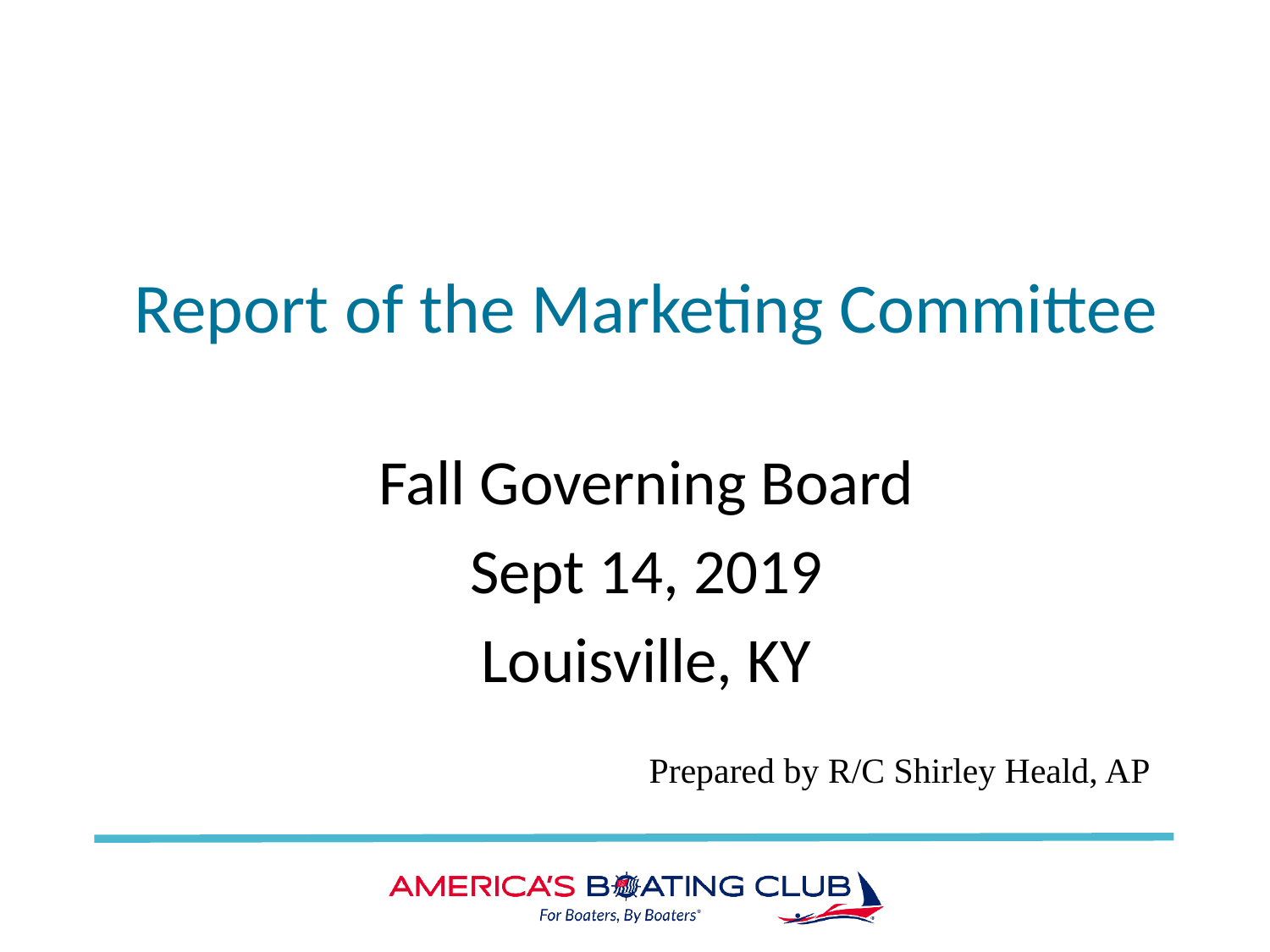

# Report of the Marketing Committee
Fall Governing Board
Sept 14, 2019
Louisville, KY
Prepared by R/C Shirley Heald, AP